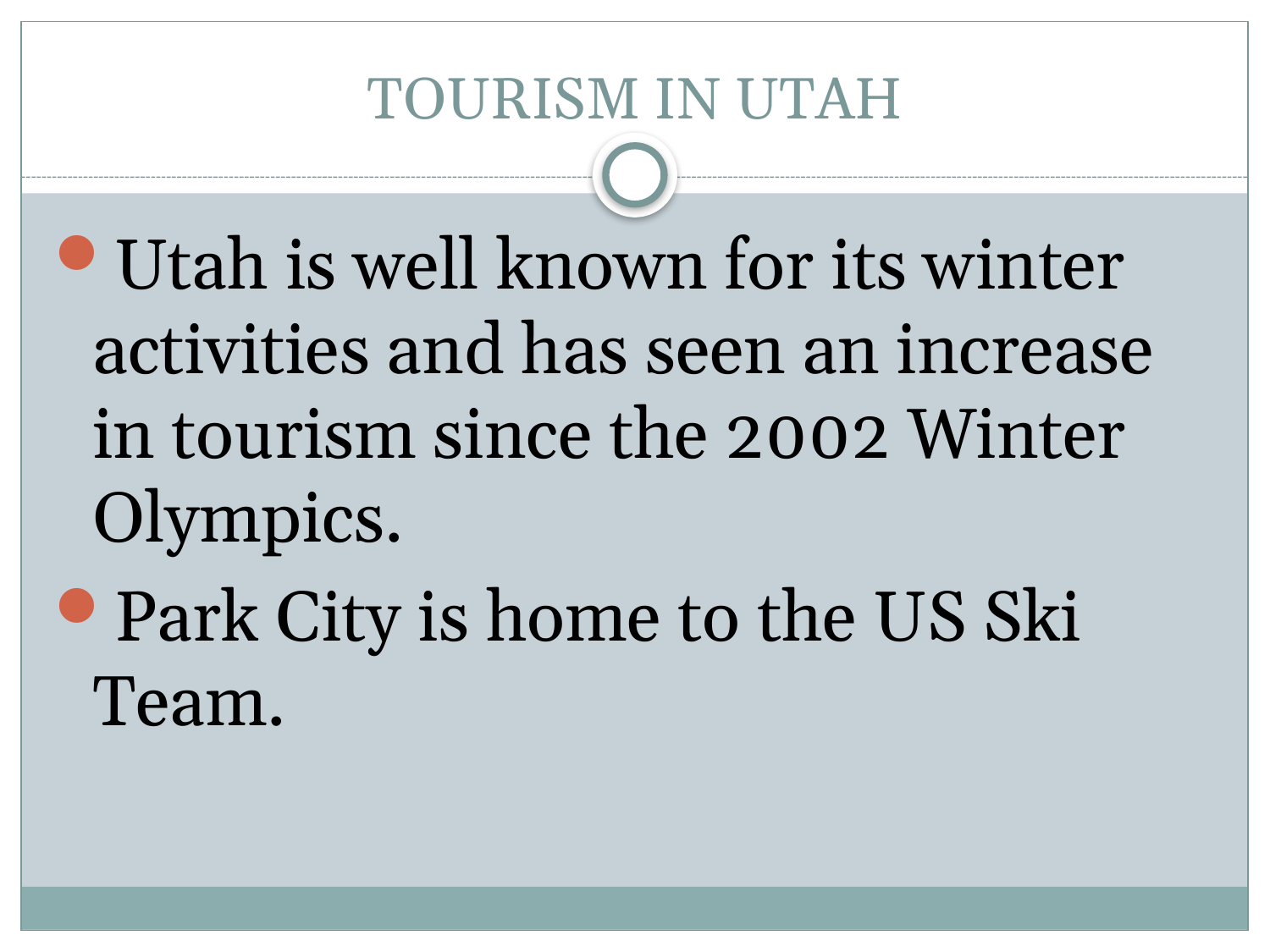

# TOURISM IN UTAH
Utah is well known for its winter activities and has seen an increase in tourism since the 2002 Winter Olympics.
Park City is home to the US Ski Team.